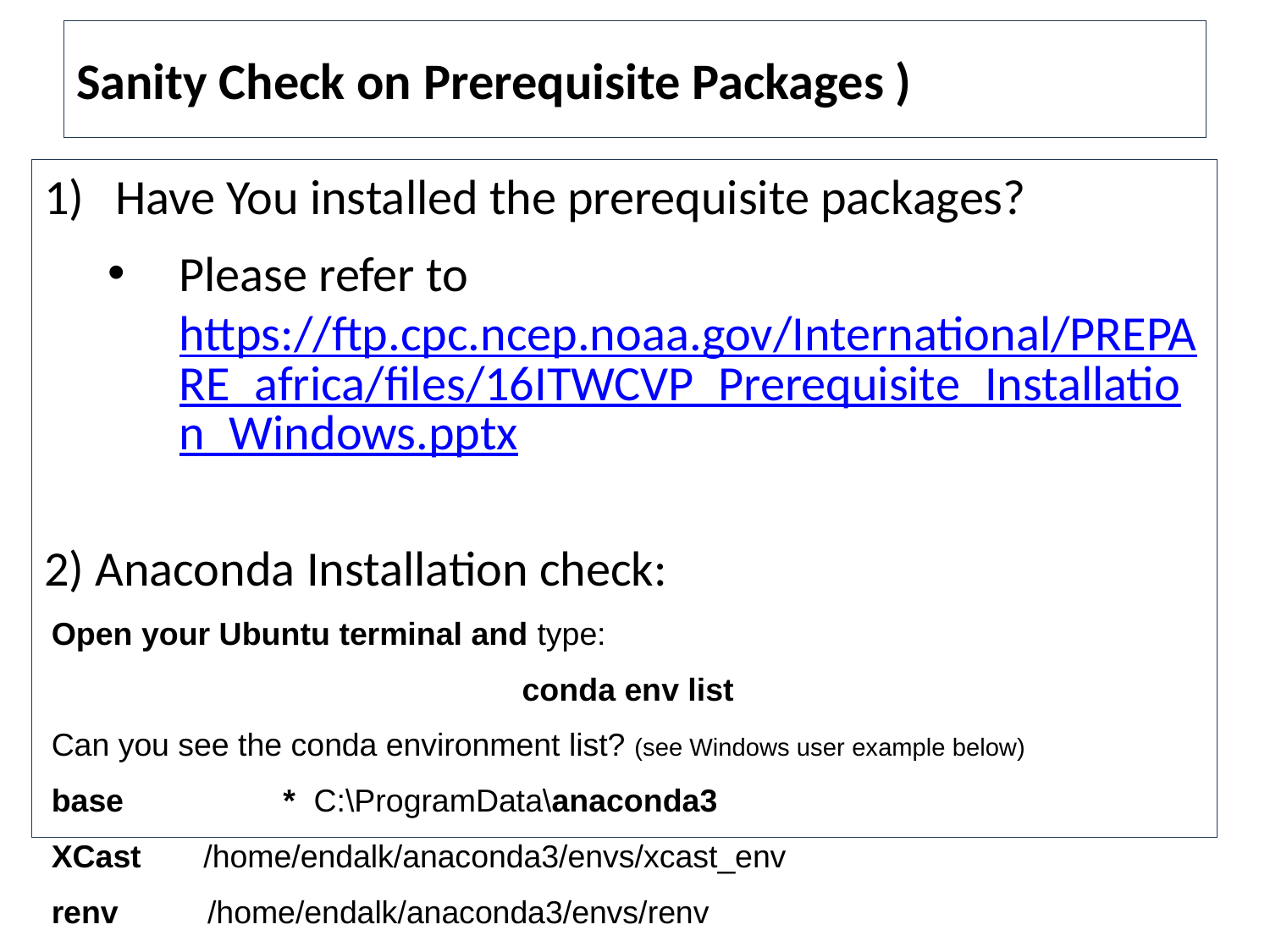

# Sanity Check on Prerequisite Packages )
Have You installed the prerequisite packages?
Please refer to https://ftp.cpc.ncep.noaa.gov/International/PREPARE_africa/files/16ITWCVP_Prerequisite_Installation_Windows.pptx
2) Anaconda Installation check:
Open your Ubuntu terminal and type:
conda env list
Can you see the conda environment list? (see Windows user example below)
base                  *  C:\ProgramData\anaconda3
XCast       /home/endalk/anaconda3/envs/xcast_env
renv          /home/endalk/anaconda3/envs/renv